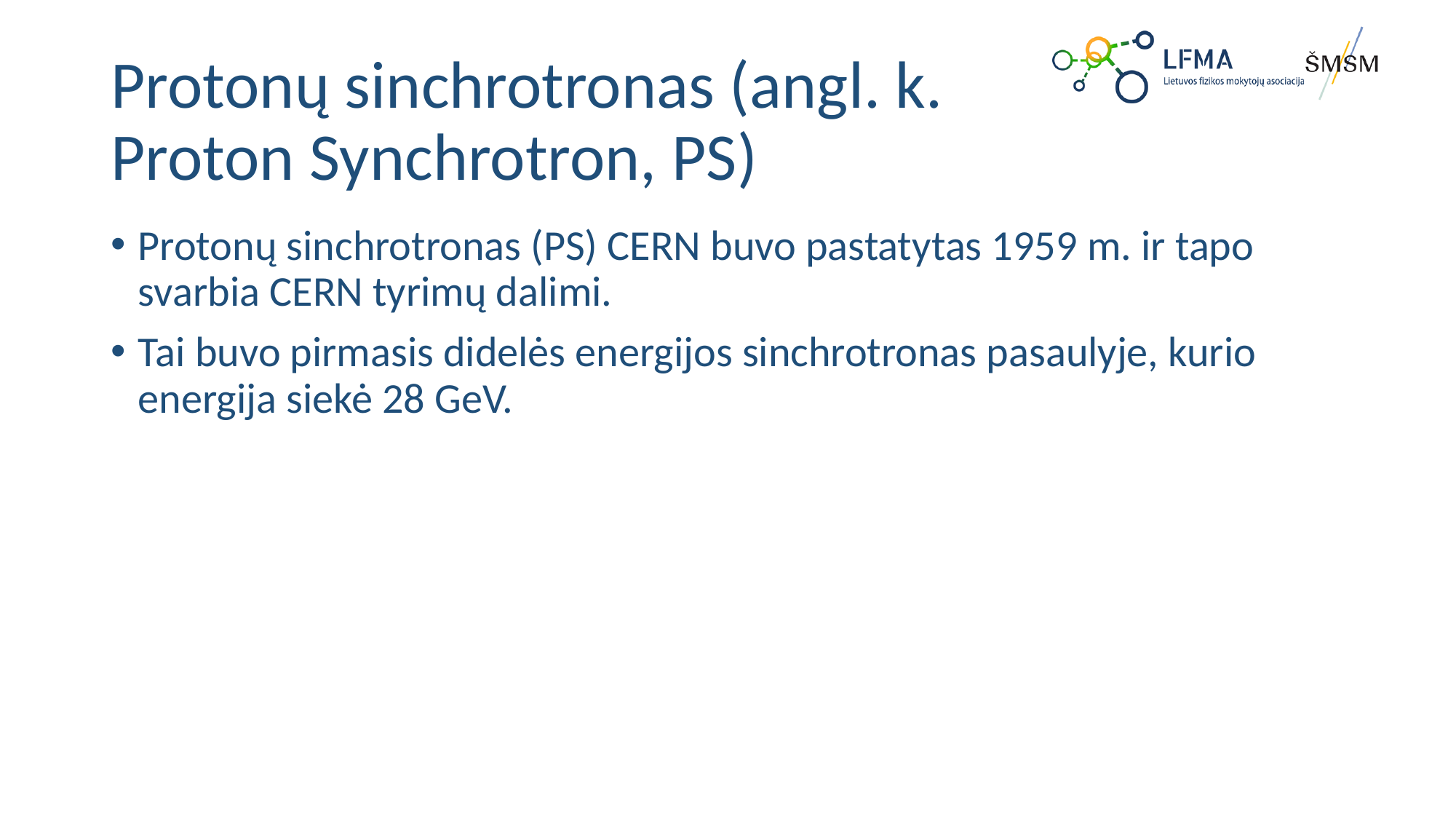

# Protonų sinchrotronas (angl. k. Proton Synchrotron, PS)
Protonų sinchrotronas (PS) CERN buvo pastatytas 1959 m. ir tapo svarbia CERN tyrimų dalimi.
Tai buvo pirmasis didelės energijos sinchrotronas pasaulyje, kurio energija siekė 28 GeV.